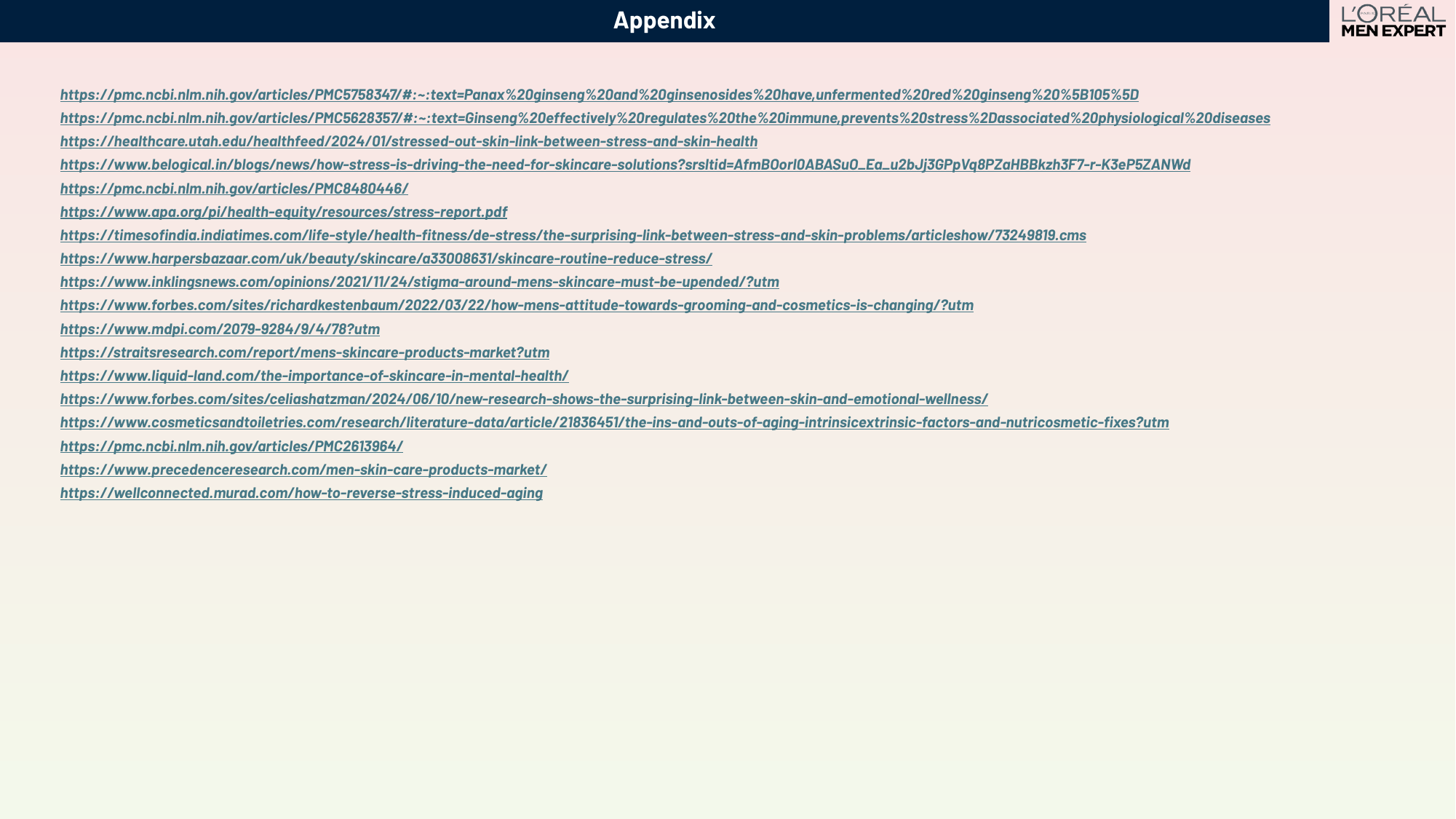

Appendix
https://pmc.ncbi.nlm.nih.gov/articles/PMC5758347/#:~:text=Panax%20ginseng%20and%20ginsenosides%20have,unfermented%20red%20ginseng%20%5B105%5D
https://pmc.ncbi.nlm.nih.gov/articles/PMC5628357/#:~:text=Ginseng%20effectively%20regulates%20the%20immune,prevents%20stress%2Dassociated%20physiological%20diseases
https://healthcare.utah.edu/healthfeed/2024/01/stressed-out-skin-link-between-stress-and-skin-health
https://www.belogical.in/blogs/news/how-stress-is-driving-the-need-for-skincare-solutions?srsltid=AfmBOorl0ABASuO_Ea_u2bJj3GPpVq8PZaHBBkzh3F7-r-K3eP5ZANWd
https://pmc.ncbi.nlm.nih.gov/articles/PMC8480446/
https://www.apa.org/pi/health-equity/resources/stress-report.pdf
https://timesofindia.indiatimes.com/life-style/health-fitness/de-stress/the-surprising-link-between-stress-and-skin-problems/articleshow/73249819.cms
https://www.harpersbazaar.com/uk/beauty/skincare/a33008631/skincare-routine-reduce-stress/
https://www.inklingsnews.com/opinions/2021/11/24/stigma-around-mens-skincare-must-be-upended/?utm
https://www.forbes.com/sites/richardkestenbaum/2022/03/22/how-mens-attitude-towards-grooming-and-cosmetics-is-changing/?utm
https://www.mdpi.com/2079-9284/9/4/78?utm
https://straitsresearch.com/report/mens-skincare-products-market?utm
https://www.liquid-land.com/the-importance-of-skincare-in-mental-health/
https://www.forbes.com/sites/celiashatzman/2024/06/10/new-research-shows-the-surprising-link-between-skin-and-emotional-wellness/
https://www.cosmeticsandtoiletries.com/research/literature-data/article/21836451/the-ins-and-outs-of-aging-intrinsicextrinsic-factors-and-nutricosmetic-fixes?utm
https://pmc.ncbi.nlm.nih.gov/articles/PMC2613964/
https://www.precedenceresearch.com/men-skin-care-products-market/
https://wellconnected.murad.com/how-to-reverse-stress-induced-aging